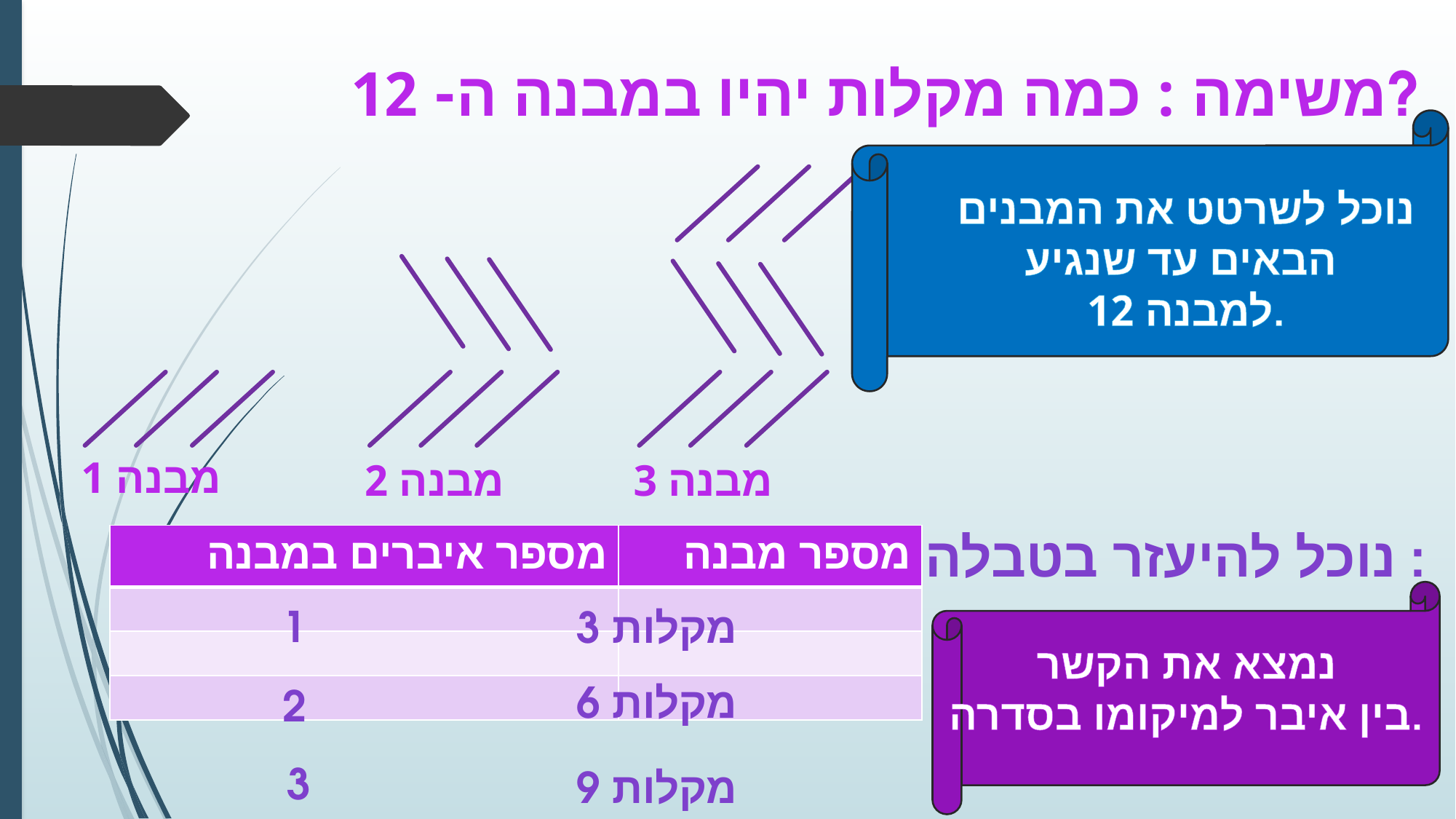

משימה : כמה מקלות יהיו במבנה ה- 12?

נוכל לשרטט את המבנים
הבאים עד שנגיע
למבנה 12.
מבנה 1
מבנה 2
מבנה 3
נוכל להיעזר בטבלה :
| מספר איברים במבנה | מספר מבנה |
| --- | --- |
|  |  |
|  |  |
|  |  |

1
3 מקלות
נמצא את הקשר
בין איבר למיקומו בסדרה.
6 מקלות
2
3
9 מקלות